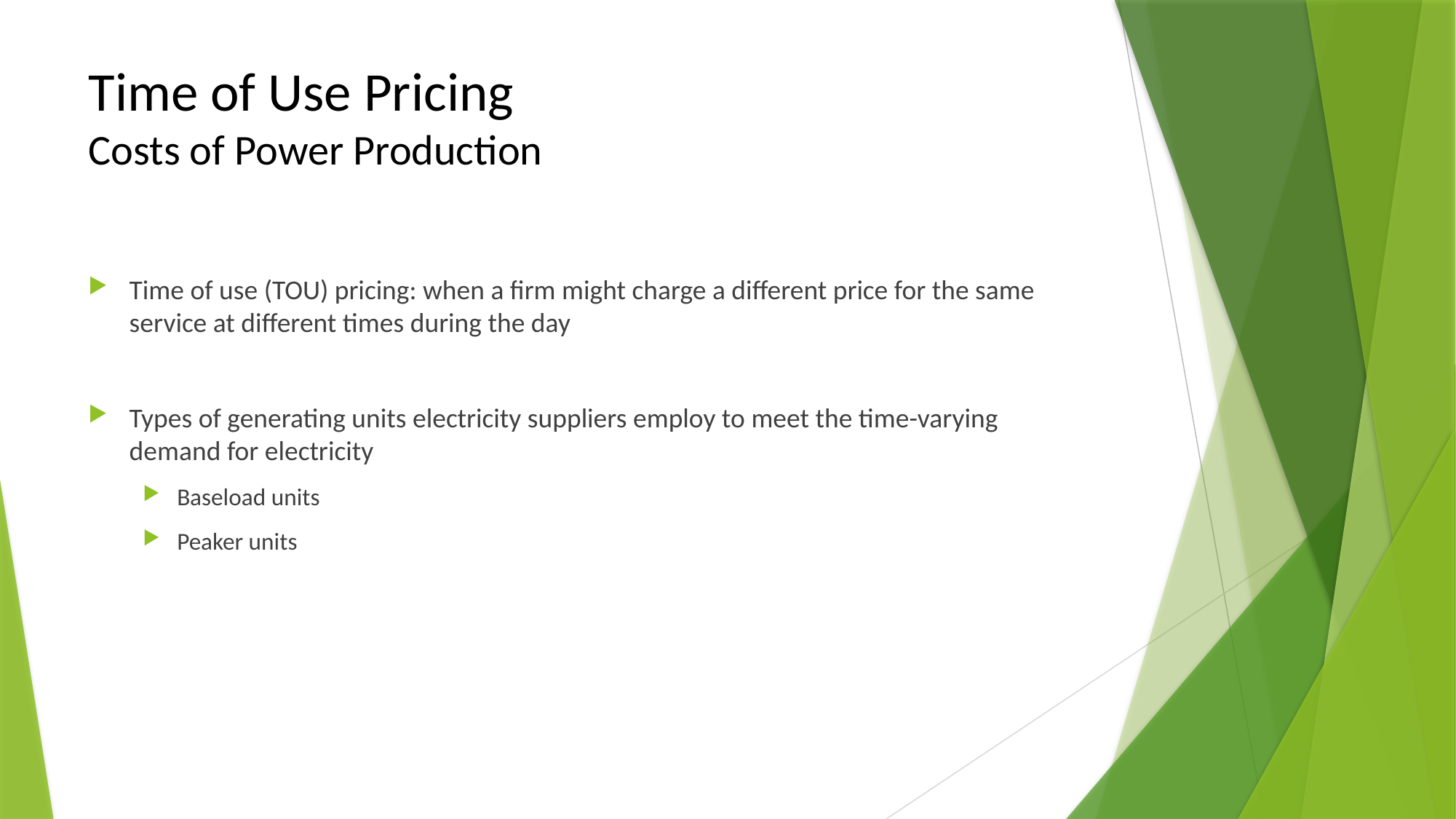

# Time of Use Pricing Costs of Power Production
Time of use (TOU) pricing: when a firm might charge a different price for the same service at different times during the day

Types of generating units electricity suppliers employ to meet the time-varying demand for electricity
Baseload units
Peaker units